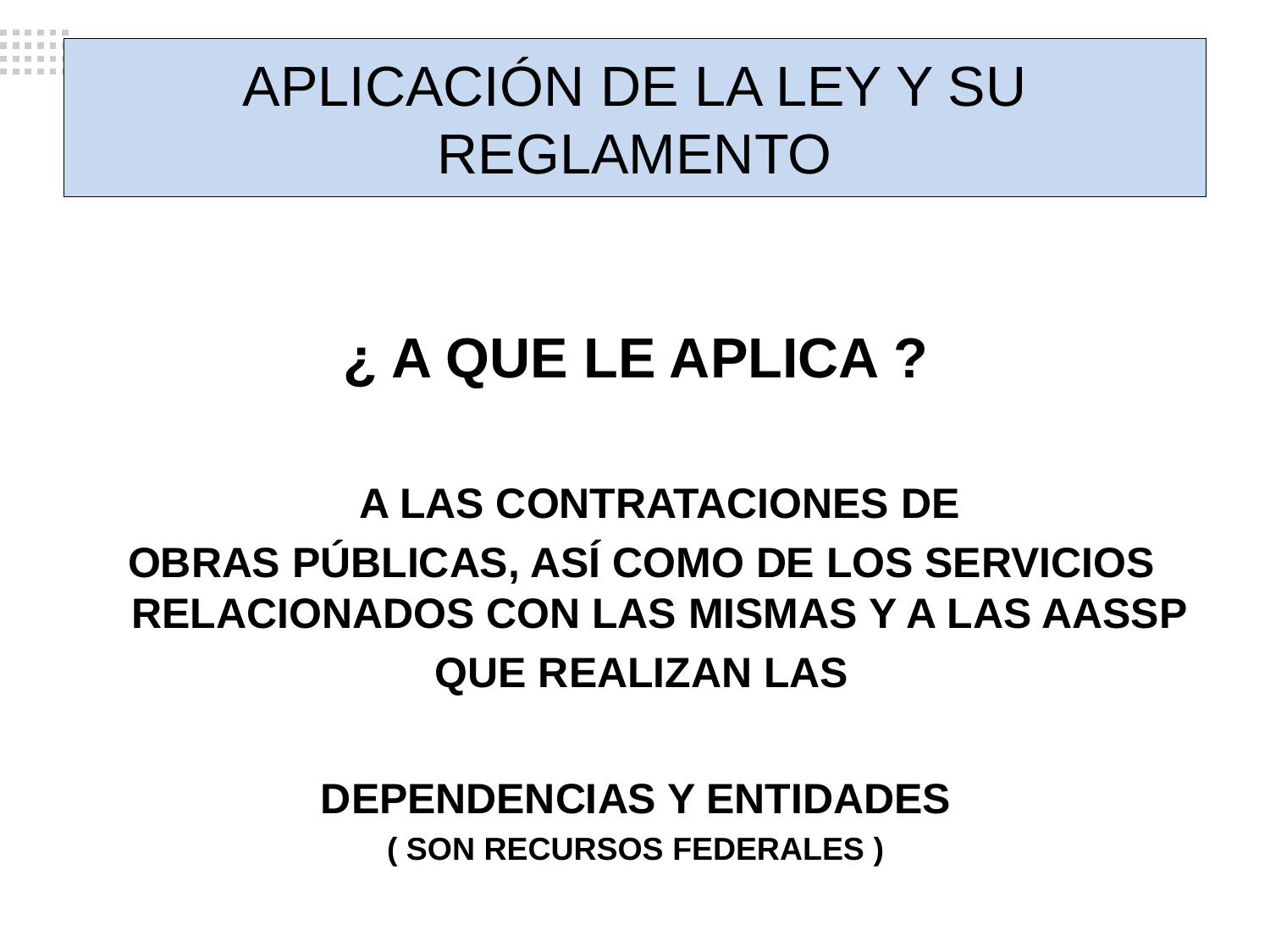

APLICACIÓN DE LA LEY Y SU REGLAMENTO

¿ A QUE LE APLICA ?

    A LAS CONTRATACIONES DE
 OBRAS PÚBLICAS, ASÍ COMO DE LOS SERVICIOS RELACIONADOS CON LAS MISMAS Y A LAS AASSP
 QUE REALIZAN LAS

DEPENDENCIAS Y ENTIDADES
( SON RECURSOS FEDERALES )